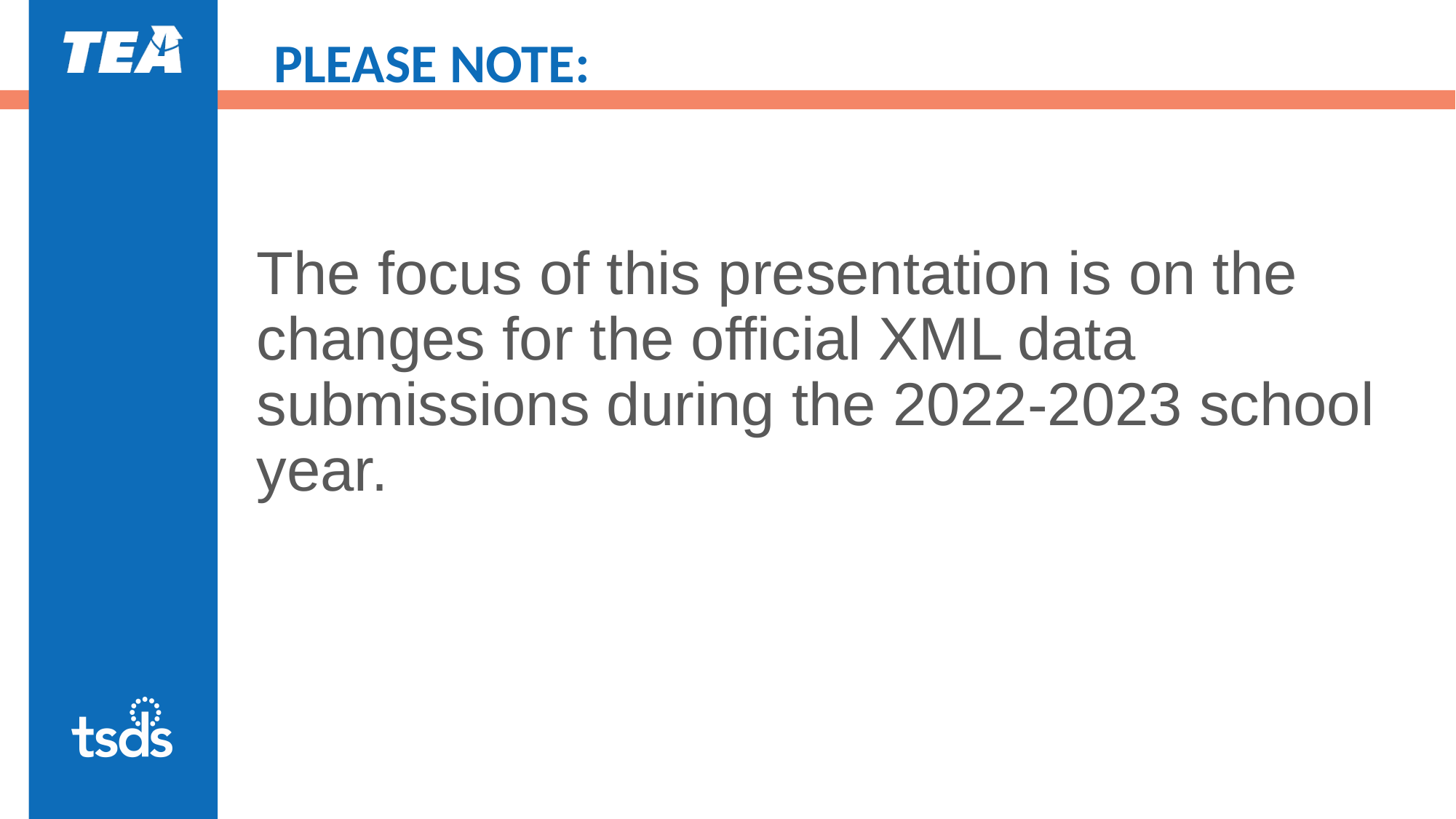

# PLEASE NOTE:
The focus of this presentation is on the changes for the official XML data submissions during the 2022-2023 school year.